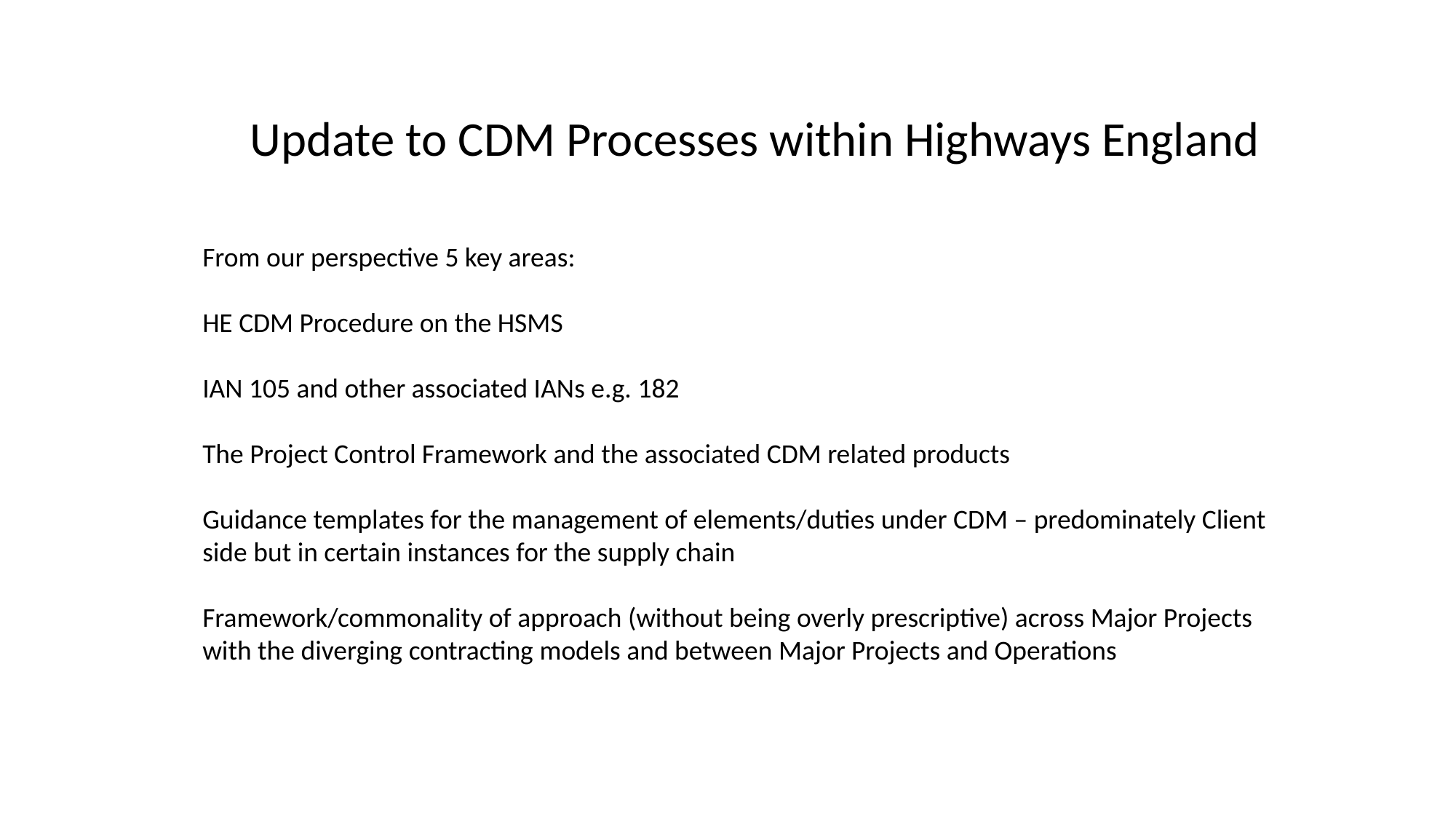

Update to CDM Processes within Highways England
From our perspective 5 key areas:

HE CDM Procedure on the HSMS

IAN 105 and other associated IANs e.g. 182

The Project Control Framework and the associated CDM related products

Guidance templates for the management of elements/duties under CDM – predominately Client side but in certain instances for the supply chain

Framework/commonality of approach (without being overly prescriptive) across Major Projects with the diverging contracting models and between Major Projects and Operations